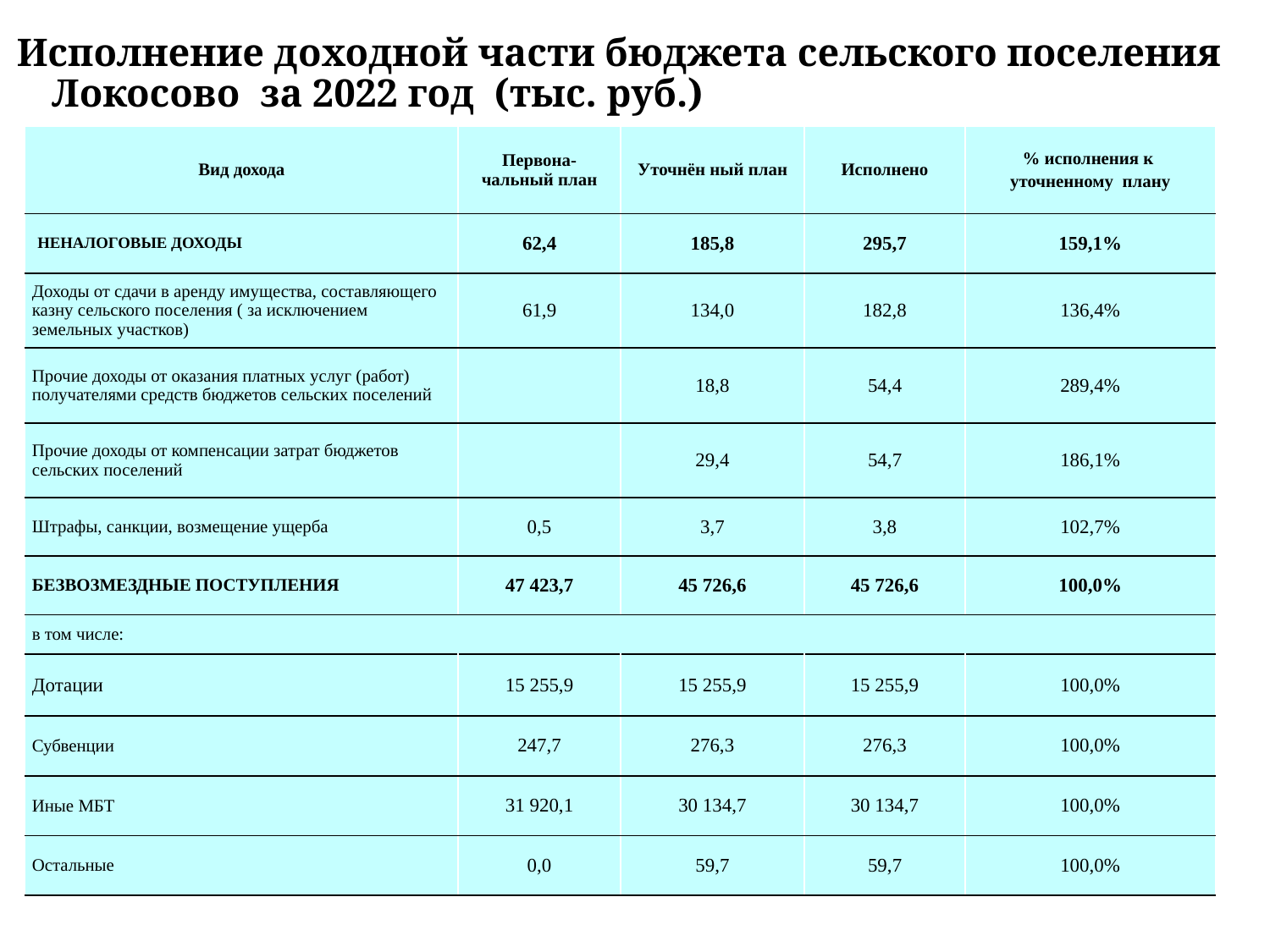

# Исполнение доходной части бюджета сельского поселения Локосово  за 2022 год  (тыс. руб.)
| Вид дохода | Первона-чальный план | Уточнён ный план | Исполнено | % исполнения к уточненному плану |
| --- | --- | --- | --- | --- |
| НЕНАЛОГОВЫЕ ДОХОДЫ | 62,4 | 185,8 | 295,7 | 159,1% |
| Доходы от сдачи в аренду имущества, составляющего казну сельского поселения ( за исключением земельных участков) | 61,9 | 134,0 | 182,8 | 136,4% |
| Прочие доходы от оказания платных услуг (работ) получателями средств бюджетов сельских поселений |  | 18,8 | 54,4 | 289,4% |
| Прочие доходы от компенсации затрат бюджетов сельских поселений |  | 29,4 | 54,7 | 186,1% |
| Штрафы, санкции, возмещение ущерба | 0,5 | 3,7 | 3,8 | 102,7% |
| БЕЗВОЗМЕЗДНЫЕ ПОСТУПЛЕНИЯ | 47 423,7 | 45 726,6 | 45 726,6 | 100,0% |
| в том числе: |  |  |  |  |
| Дотации | 15 255,9 | 15 255,9 | 15 255,9 | 100,0% |
| Субвенции | 247,7 | 276,3 | 276,3 | 100,0% |
| Иные МБТ | 31 920,1 | 30 134,7 | 30 134,7 | 100,0% |
| Остальные | 0,0 | 59,7 | 59,7 | 100,0% |